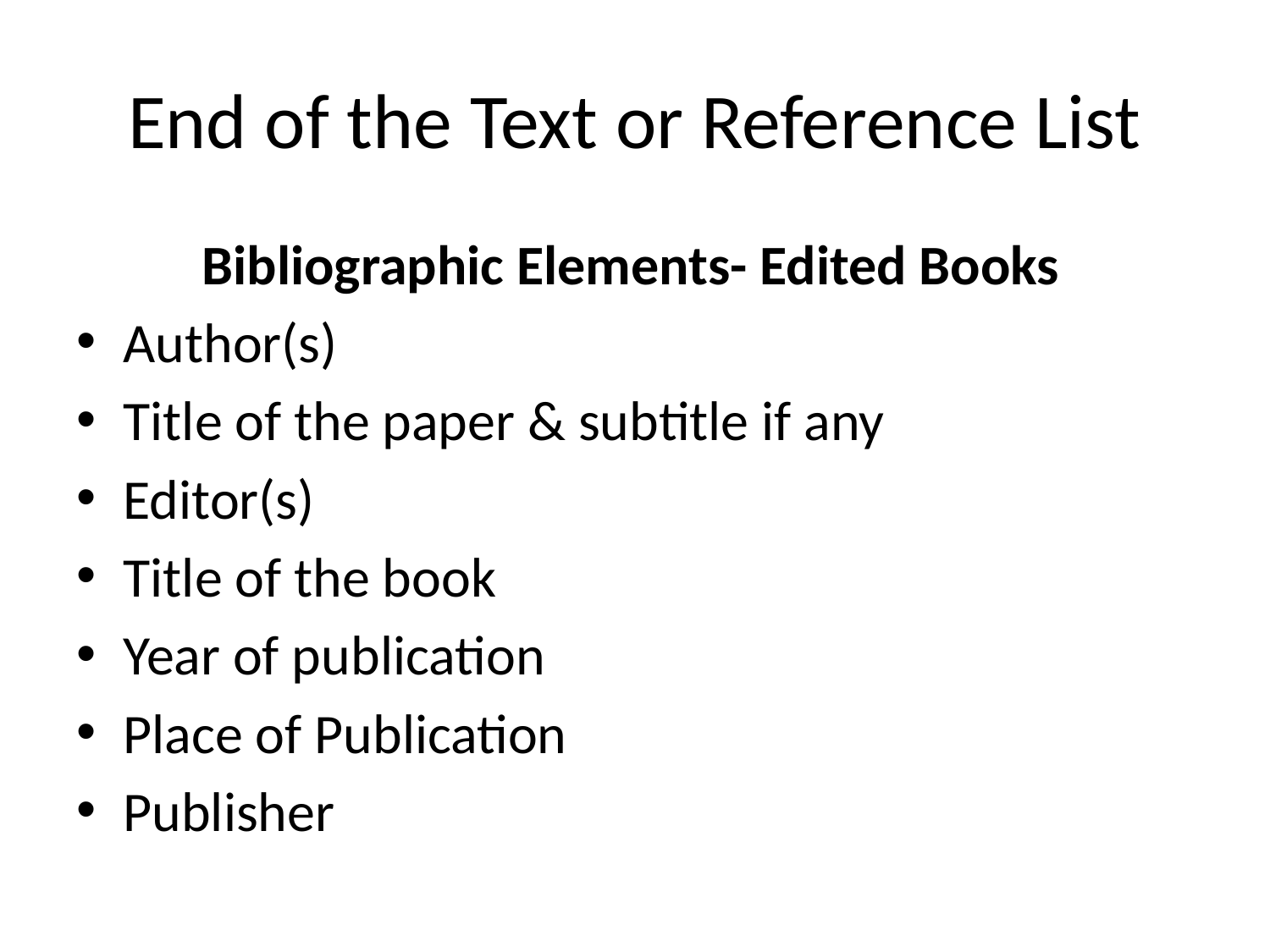

# End of the Text or Reference List
	Bibliographic Elements- Edited Books
Author(s)
Title of the paper & subtitle if any
Editor(s)
Title of the book
Year of publication
Place of Publication
Publisher